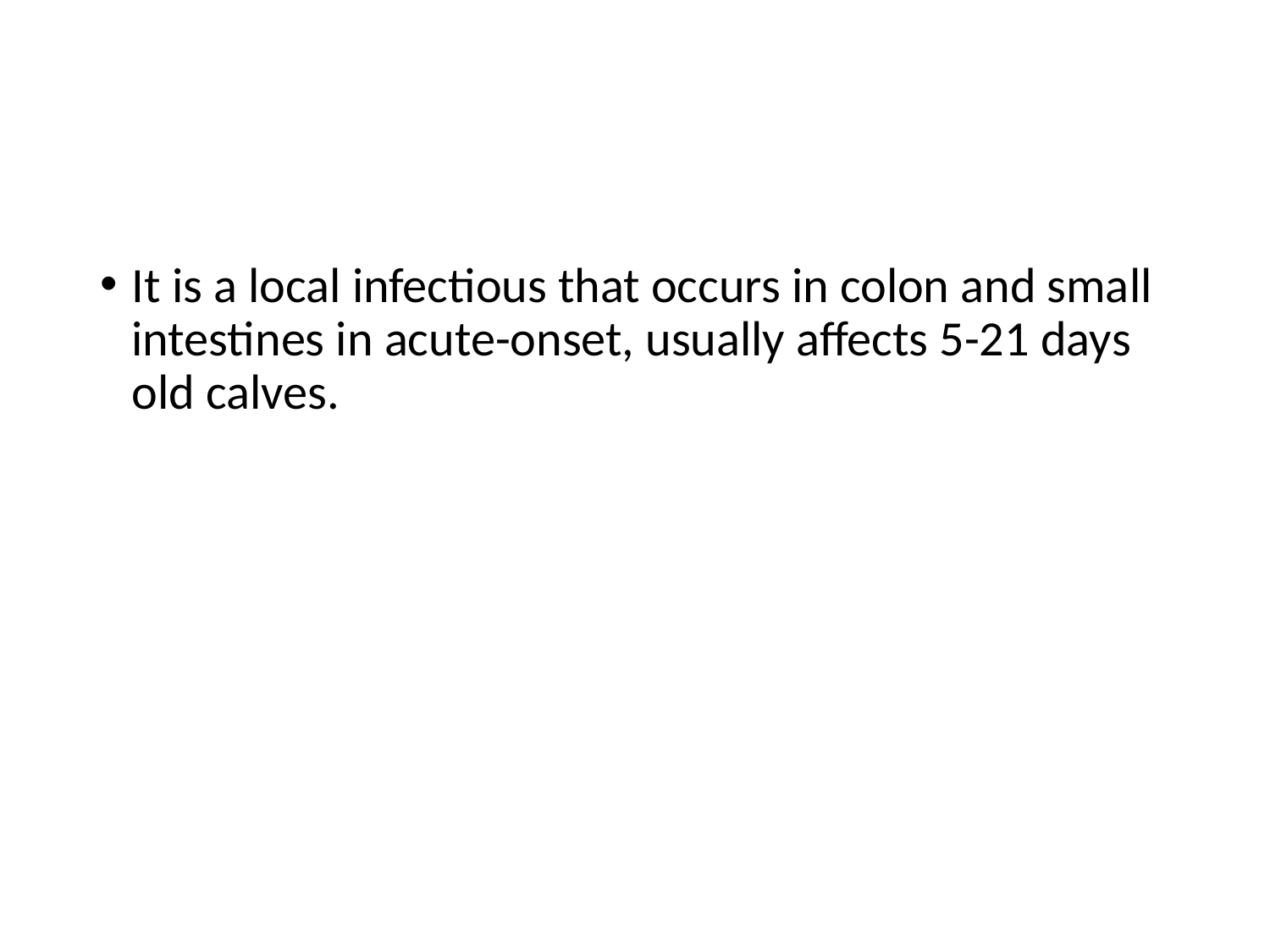

#
It is a local infectious that occurs in colon and small intestines in acute-onset, usually affects 5-21 days old calves.